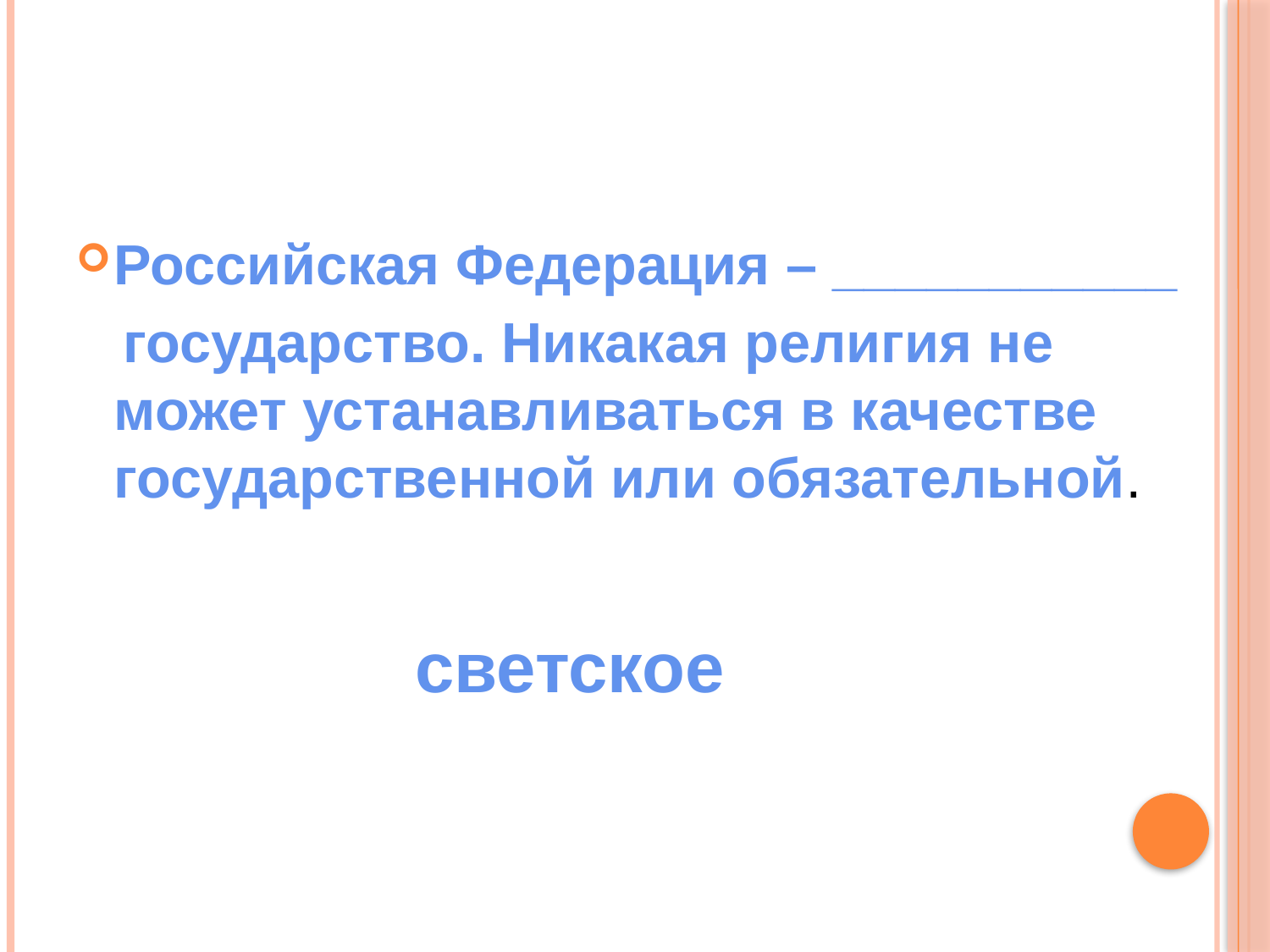

#
Российская Федерация – ___________
   государство. Никакая религия не может устанавливаться в качестве государственной или обязательной.
светское